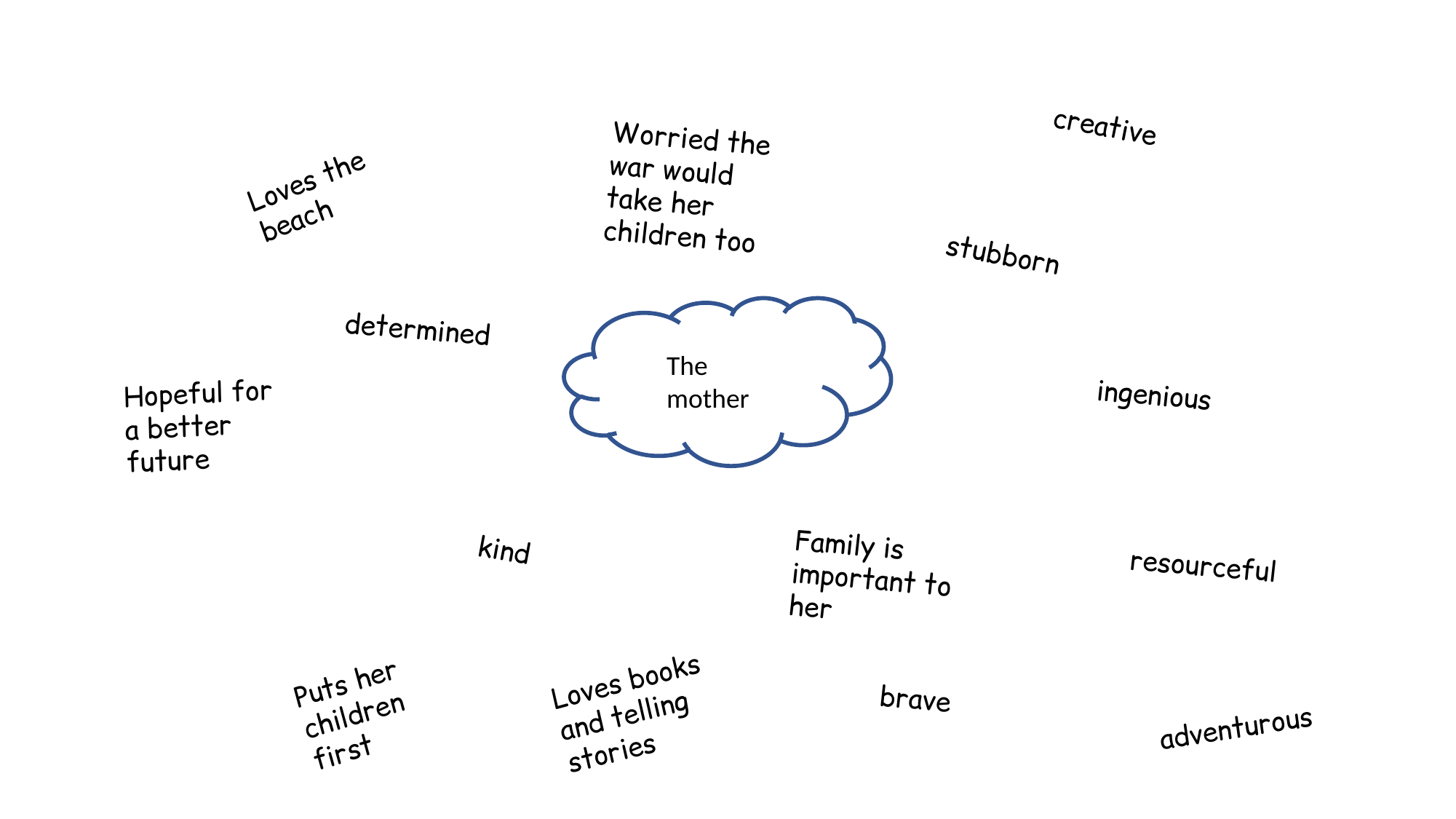

creative
Worried the war would take her children too
Loves the beach
stubborn

determined
The mother
Hopeful for a better future
ingenious
Family is important to her
kind
resourceful
Puts her children first
Loves books and telling stories
brave
adventurous